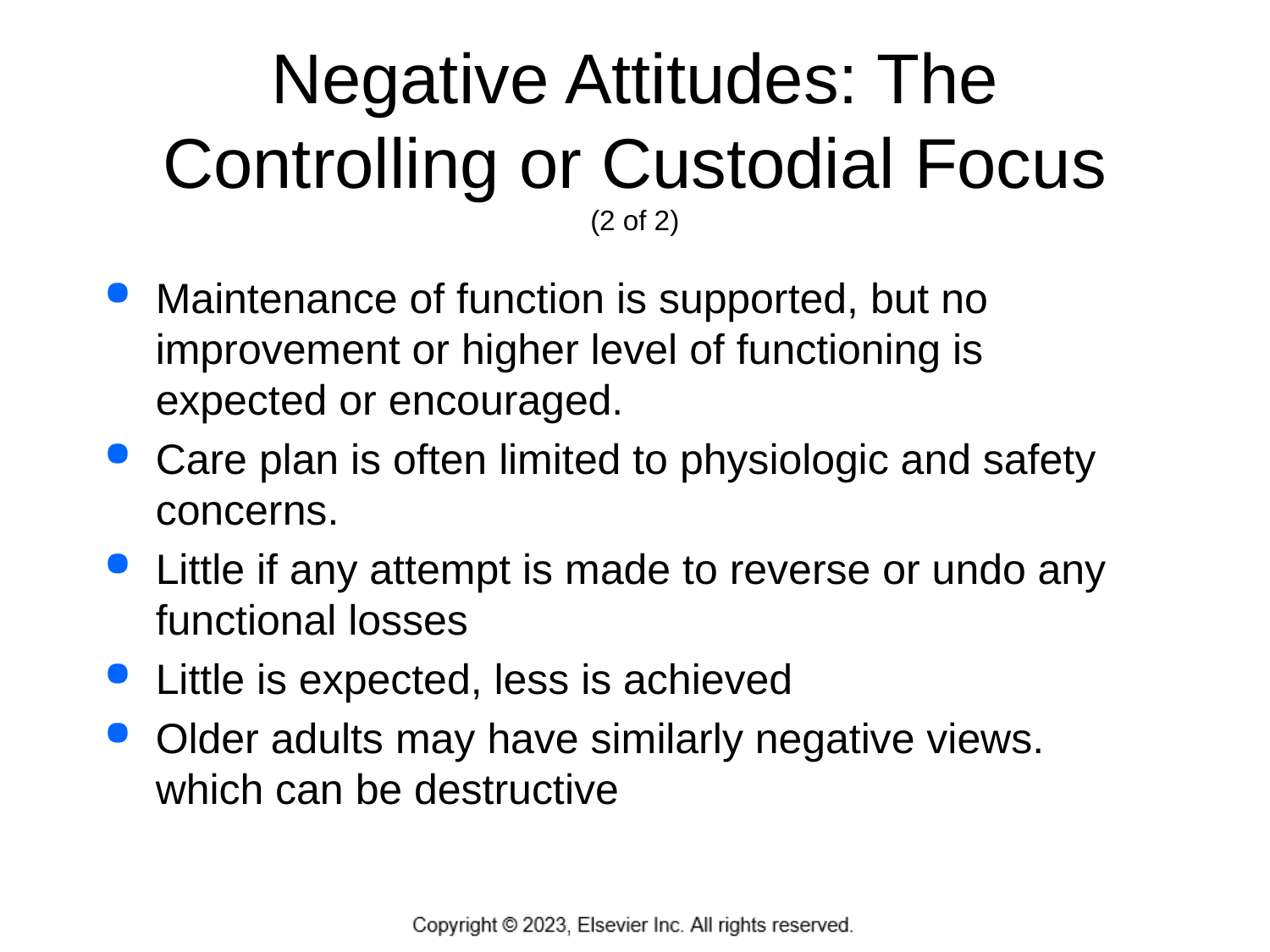

# Negative Attitudes: The Controlling or Custodial Focus (2 of 2)
Maintenance of function is supported, but no improvement or higher level of functioning is expected or encouraged.
Care plan is often limited to physiologic and safety concerns.
Little if any attempt is made to reverse or undo any functional losses
Little is expected, less is achieved
Older adults may have similarly negative views. which can be destructive